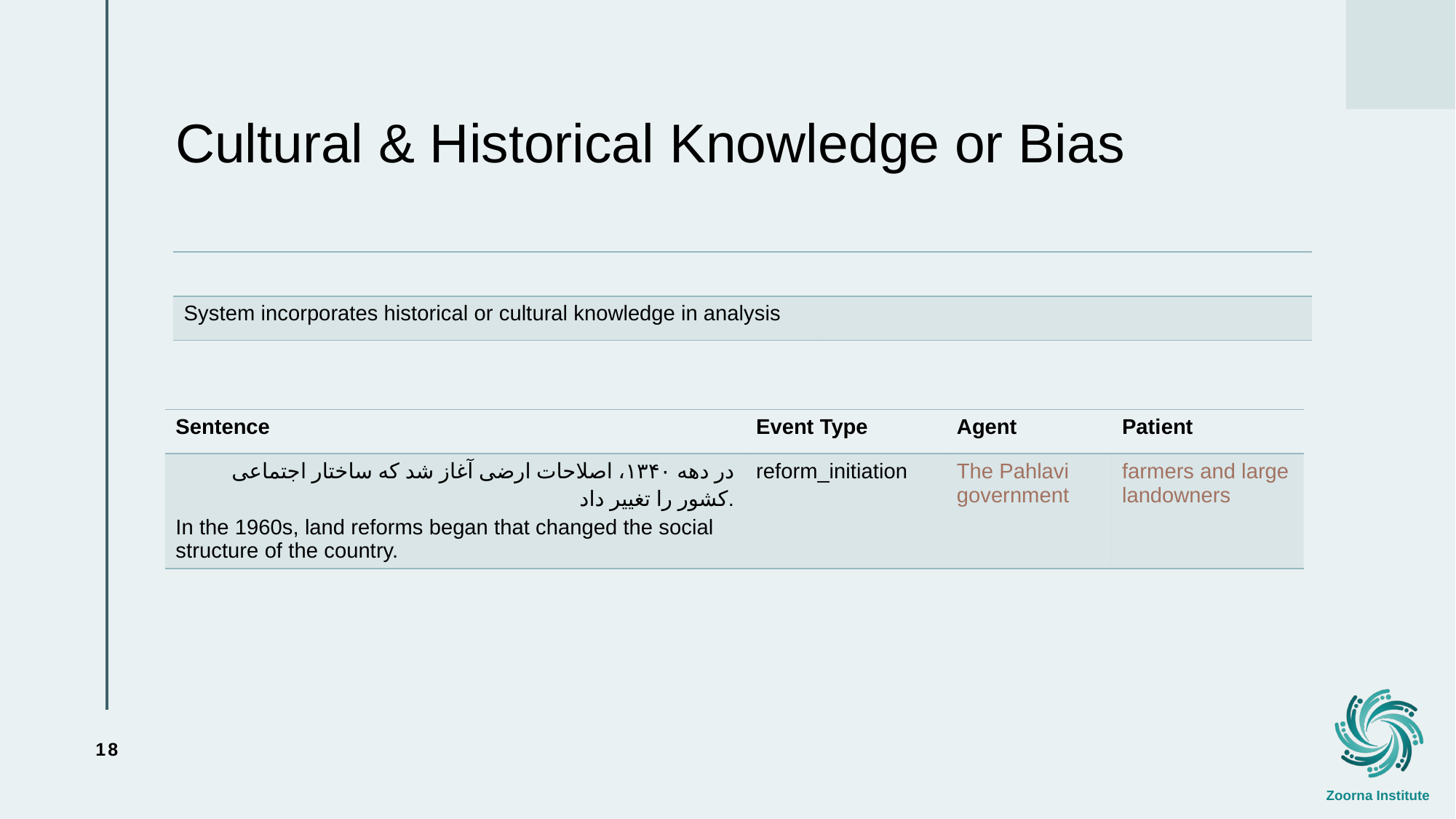

# Cultural & Historical Knowledge or Bias
|  |  |
| --- | --- |
| System incorporates historical or cultural knowledge in analysis |  |
| Sentence | Event Type | Agent | Patient |
| --- | --- | --- | --- |
| در دهه ۱۳۴۰، اصلاحات ارضی آغاز شد که ساختار اجتماعی کشور را تغییر داد. In the 1960s, land reforms began that changed the social structure of the country. | reform\_initiation | The Pahlavi government | farmers and large landowners |
18